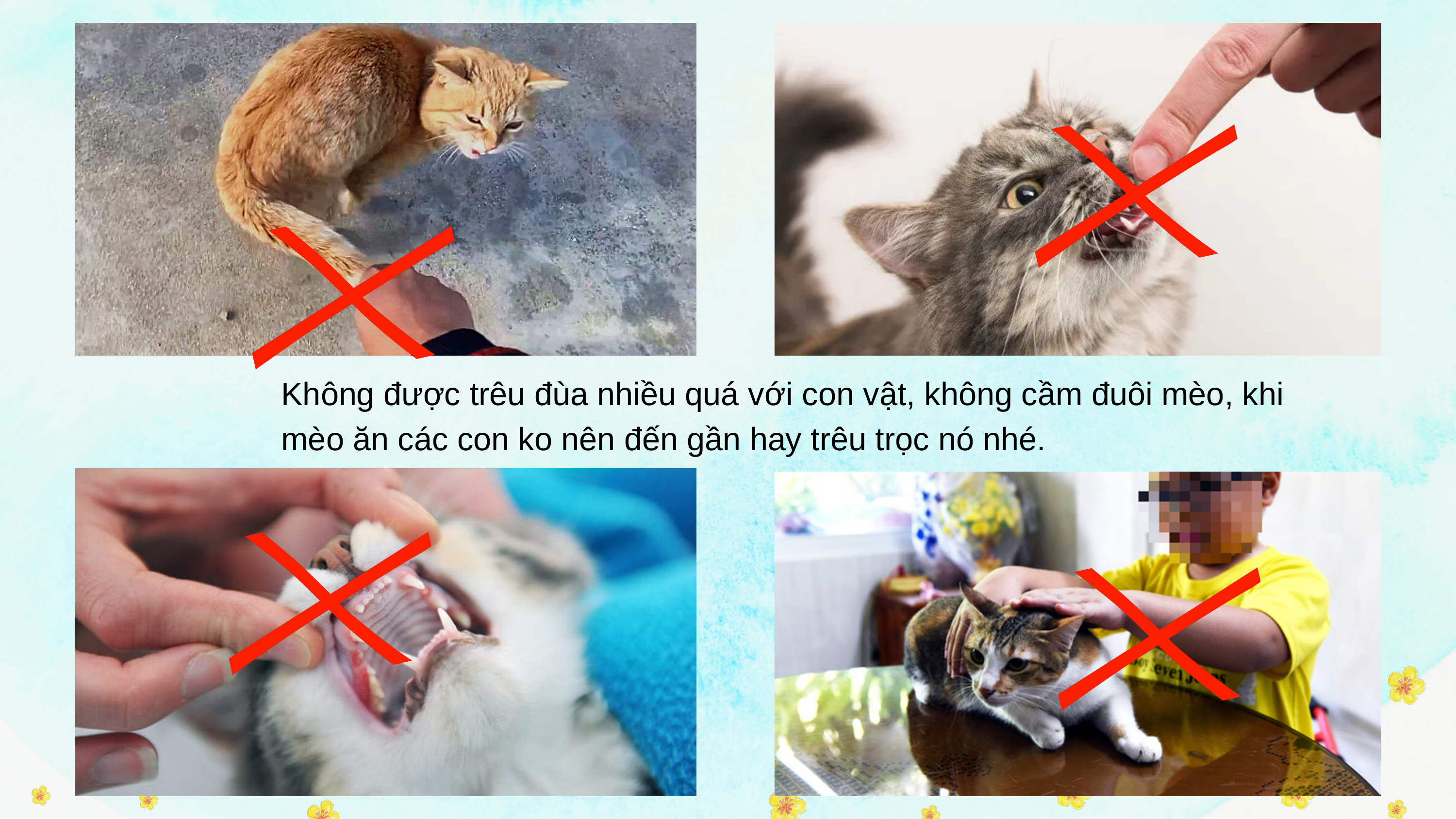

Không được trêu đùa nhiều quá với con vật, không cầm đuôi mèo, khi mèo ăn các con ko nên đến gần hay trêu trọc nó nhé.